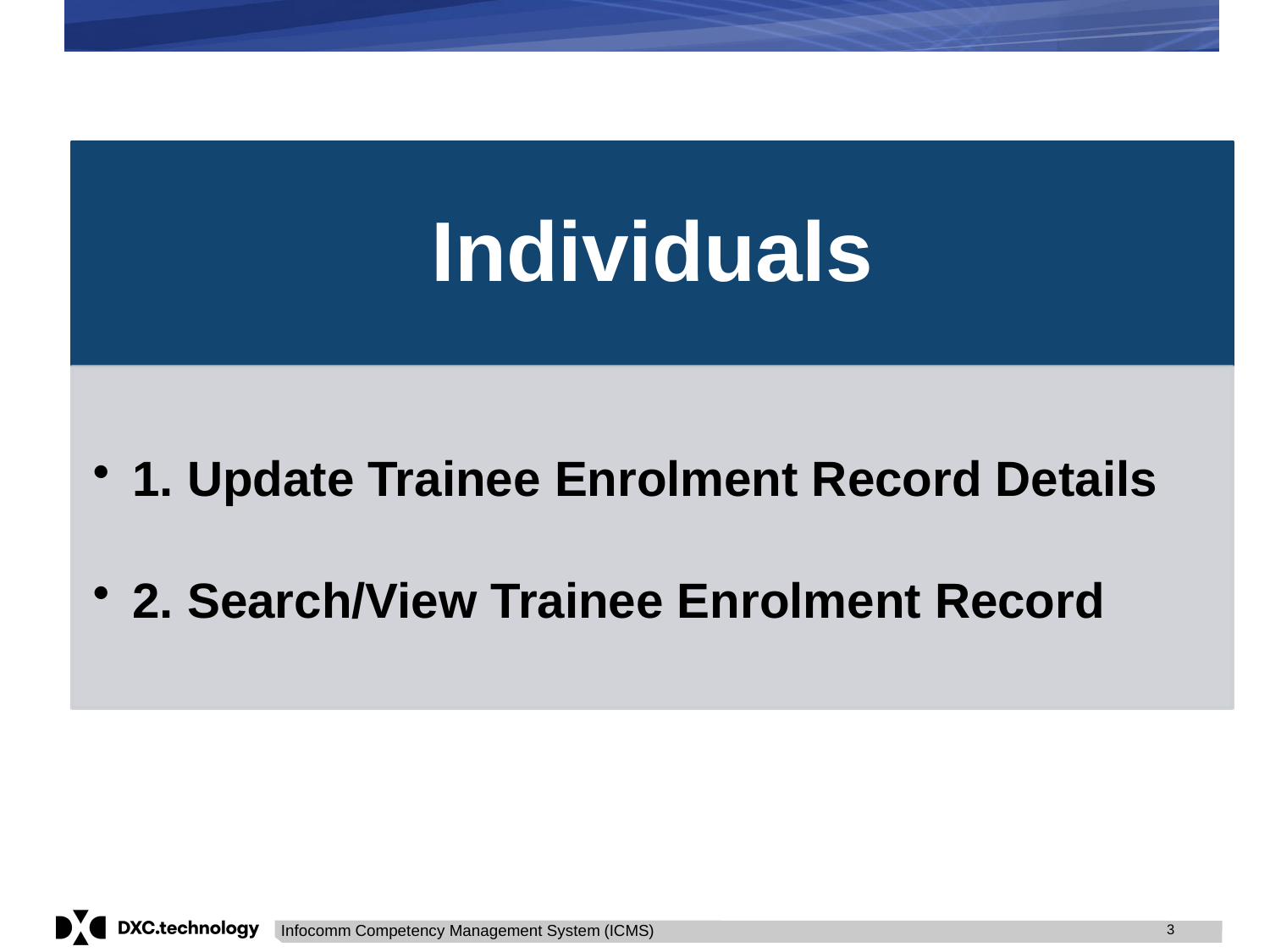

Individuals

1. Update Trainee Enrolment Record Details

2. Search/View Trainee Enrolment Record